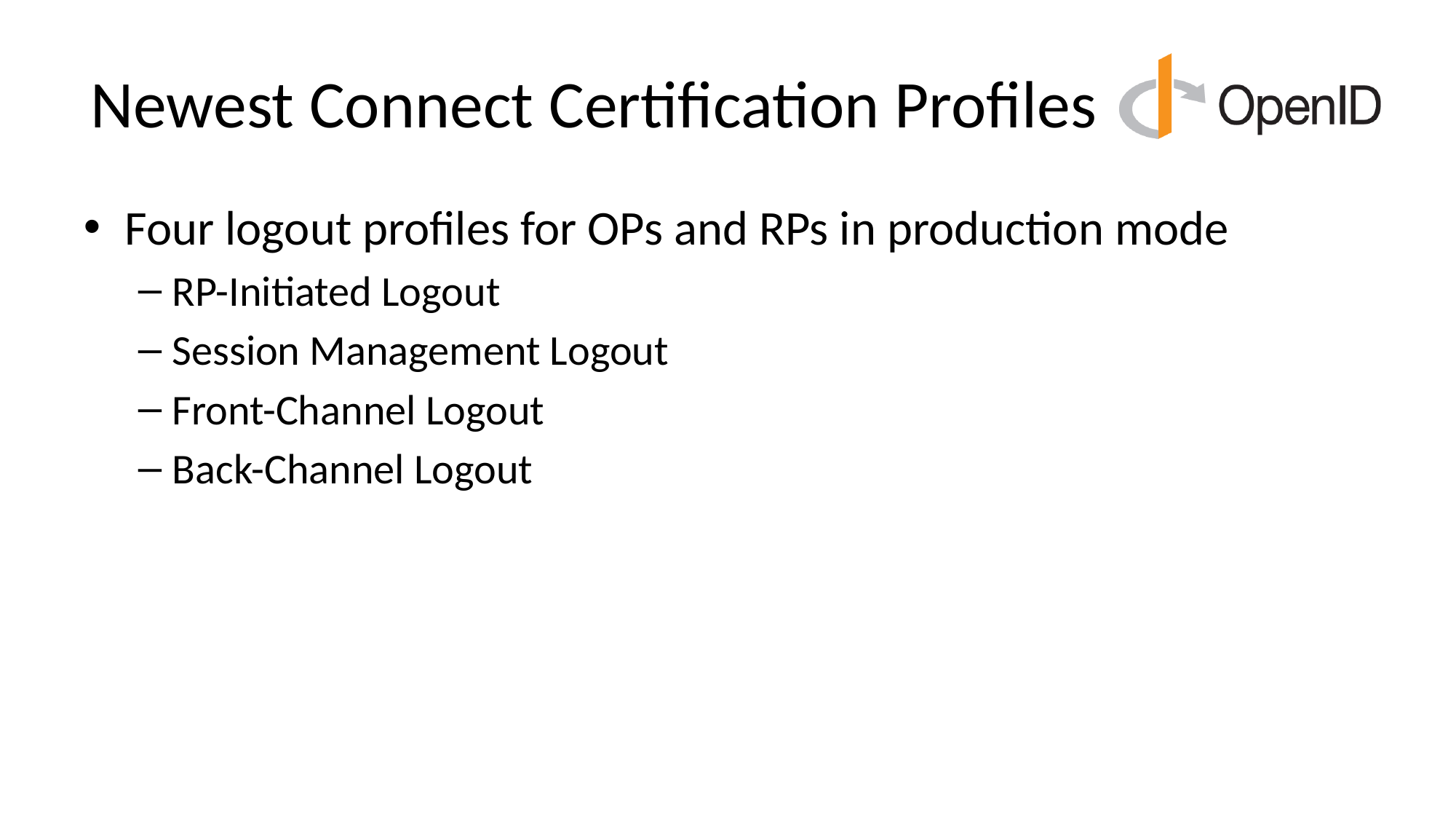

# Newest Connect Certification Profiles
Four logout profiles for OPs and RPs in production mode
RP-Initiated Logout
Session Management Logout
Front-Channel Logout
Back-Channel Logout